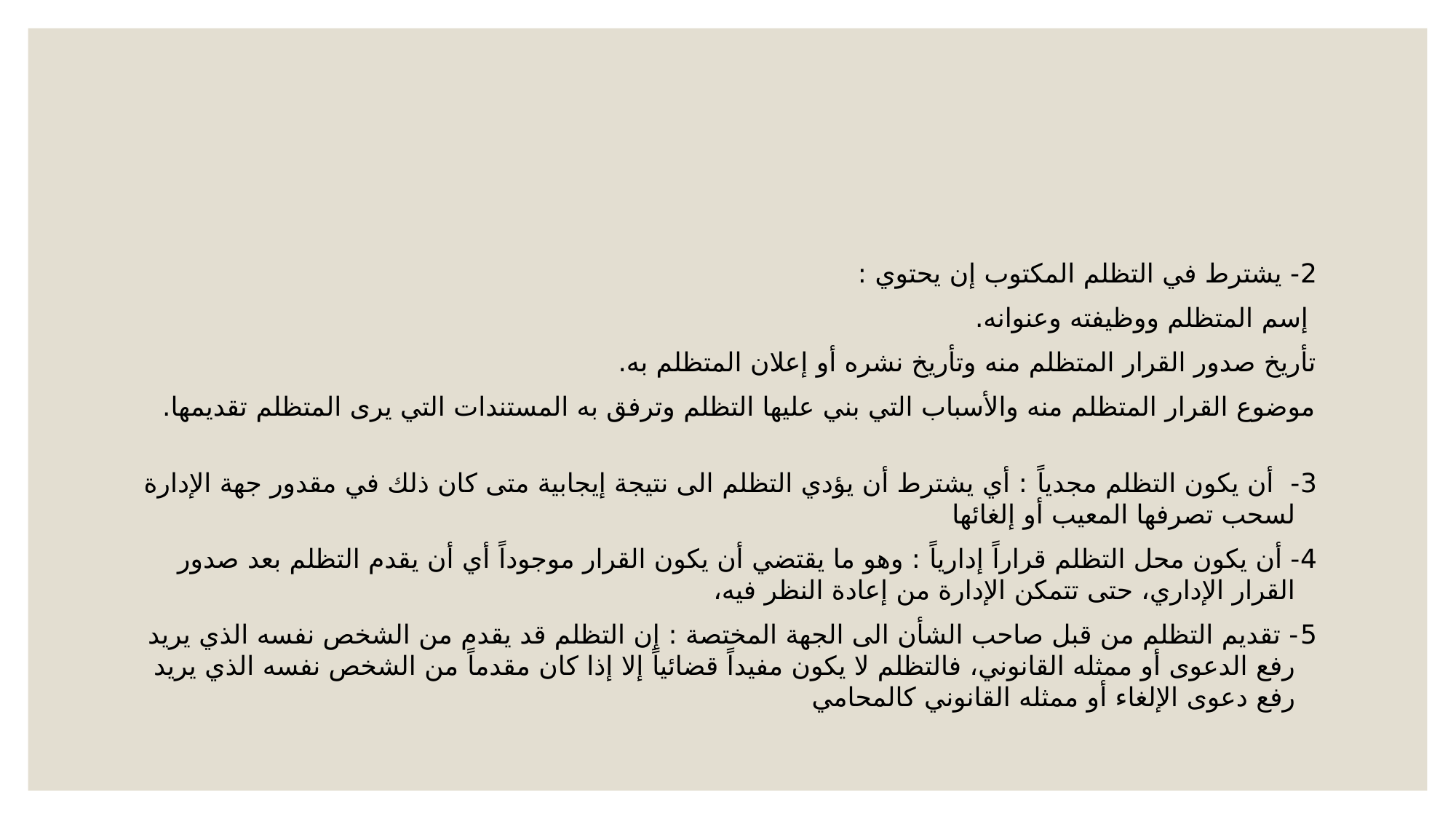

#
2- يشترط في التظلم المكتوب إن يحتوي :
 إسم المتظلم ووظيفته وعنوانه.
تأريخ صدور القرار المتظلم منه وتأريخ نشره أو إعلان المتظلم به.
موضوع القرار المتظلم منه والأسباب التي بني عليها التظلم وترفق به المستندات التي يرى المتظلم تقديمها.
3-  أن يكون التظلم مجدياً : أي يشترط أن يؤدي التظلم الى نتيجة إيجابية متى كان ذلك في مقدور جهة الإدارة لسحب تصرفها المعيب أو إلغائها
4- أن يكون محل التظلم قراراً إدارياً : وهو ما يقتضي أن يكون القرار موجوداً أي أن يقدم التظلم بعد صدور القرار الإداري، حتى تتمكن الإدارة من إعادة النظر فيه،
5- تقديم التظلم من قبل صاحب الشأن الى الجهة المختصة : إن التظلم قد يقدم من الشخص نفسه الذي يريد رفع الدعوى أو ممثله القانوني، فالتظلم لا يكون مفيداً قضائياً إلا إذا كان مقدماً من الشخص نفسه الذي يريد رفع دعوى الإلغاء أو ممثله القانوني كالمحامي